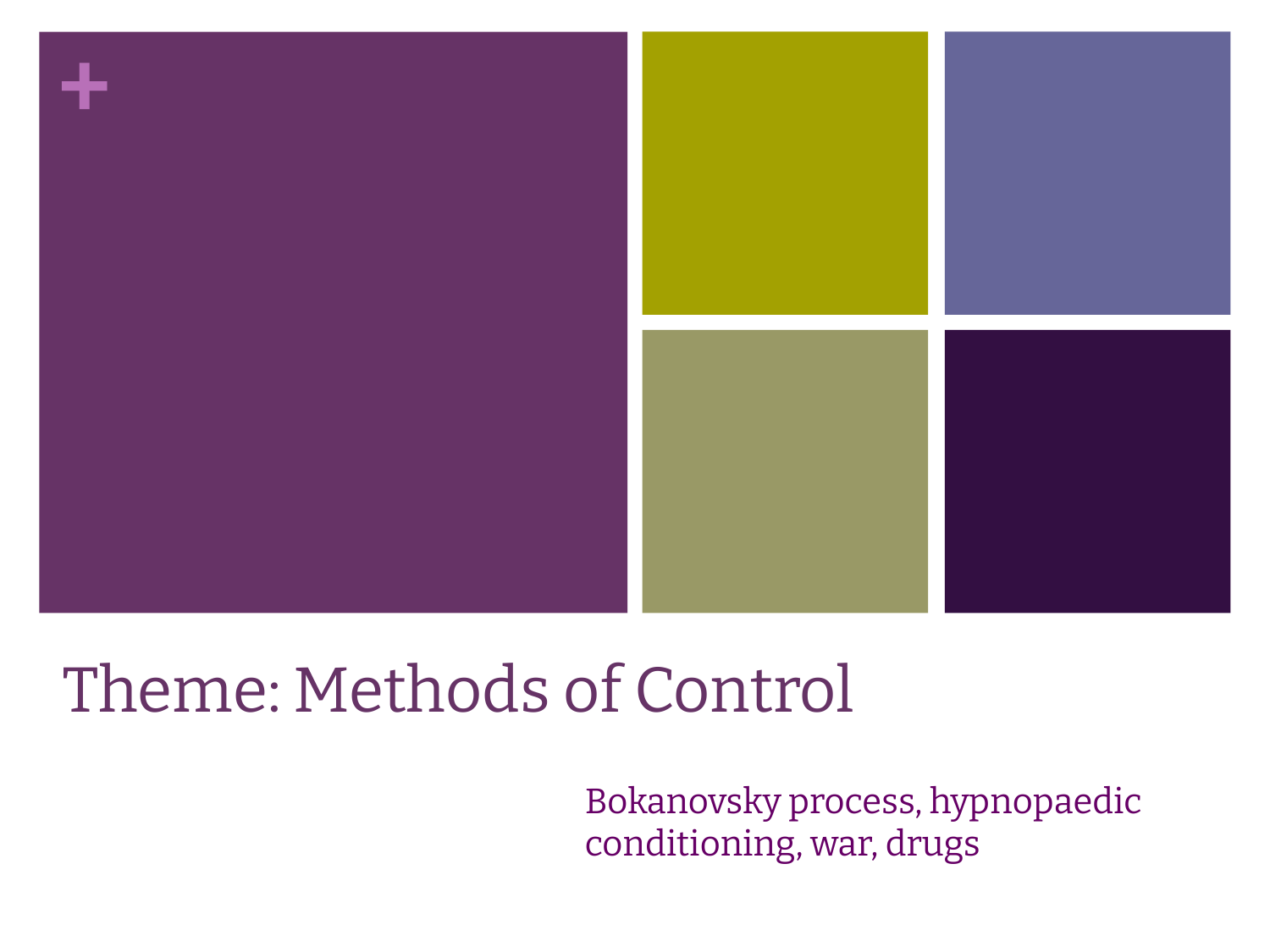

# Theme: Methods of Control
Bokanovsky process, hypnopaedic conditioning, war, drugs